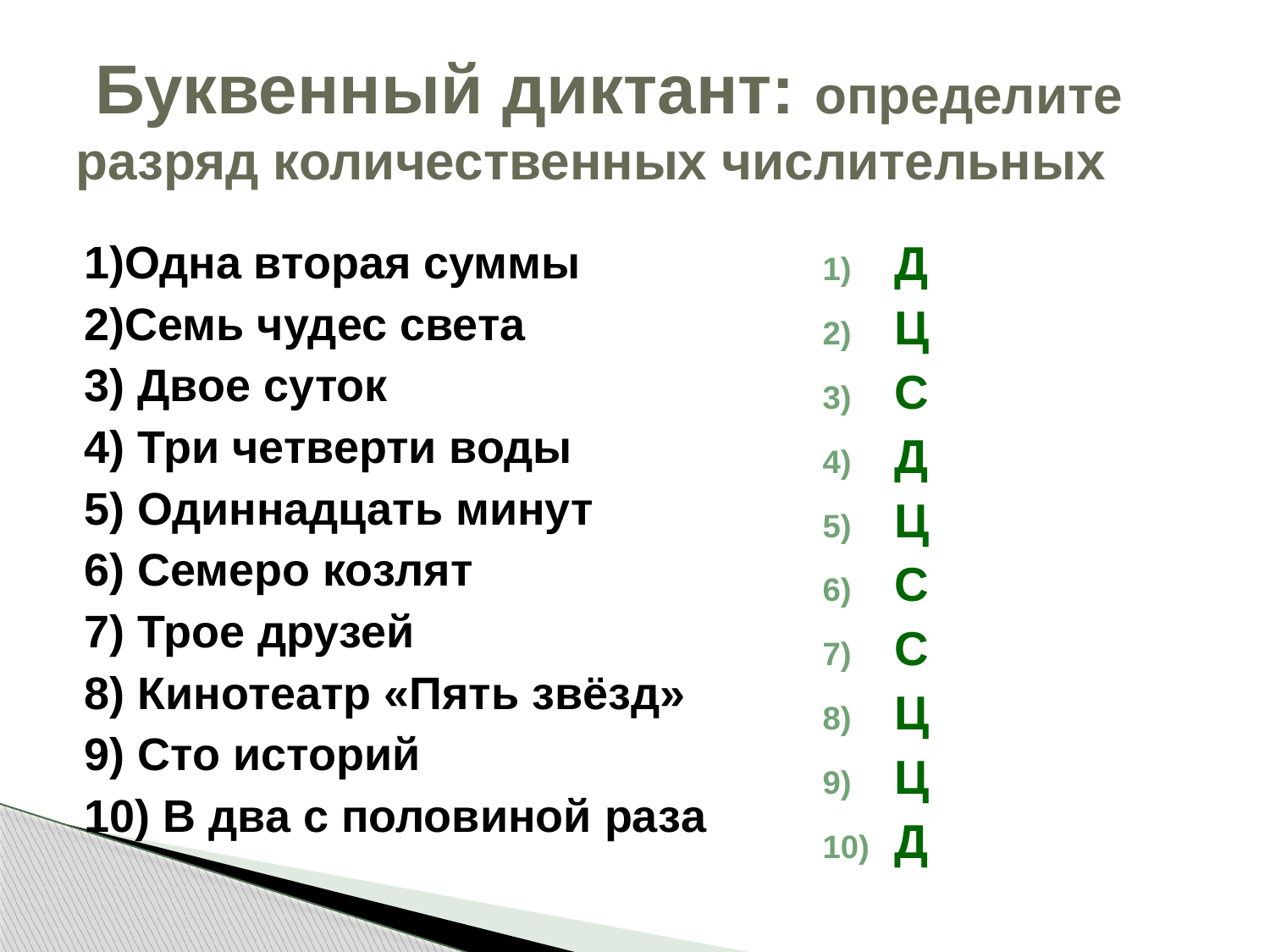

# Буквенный диктант: определите разряд количественных числительных
1)Одна вторая суммы
2)Семь чудес света
3) Двое суток
4) Три четверти воды
5) Одиннадцать минут
6) Семеро козлят
7) Трое друзей
8) Кинотеатр «Пять звёзд»
9) Сто историй
10) В два с половиной раза
Д
Ц
С
Д
Ц
С
С
Ц
Ц
Д